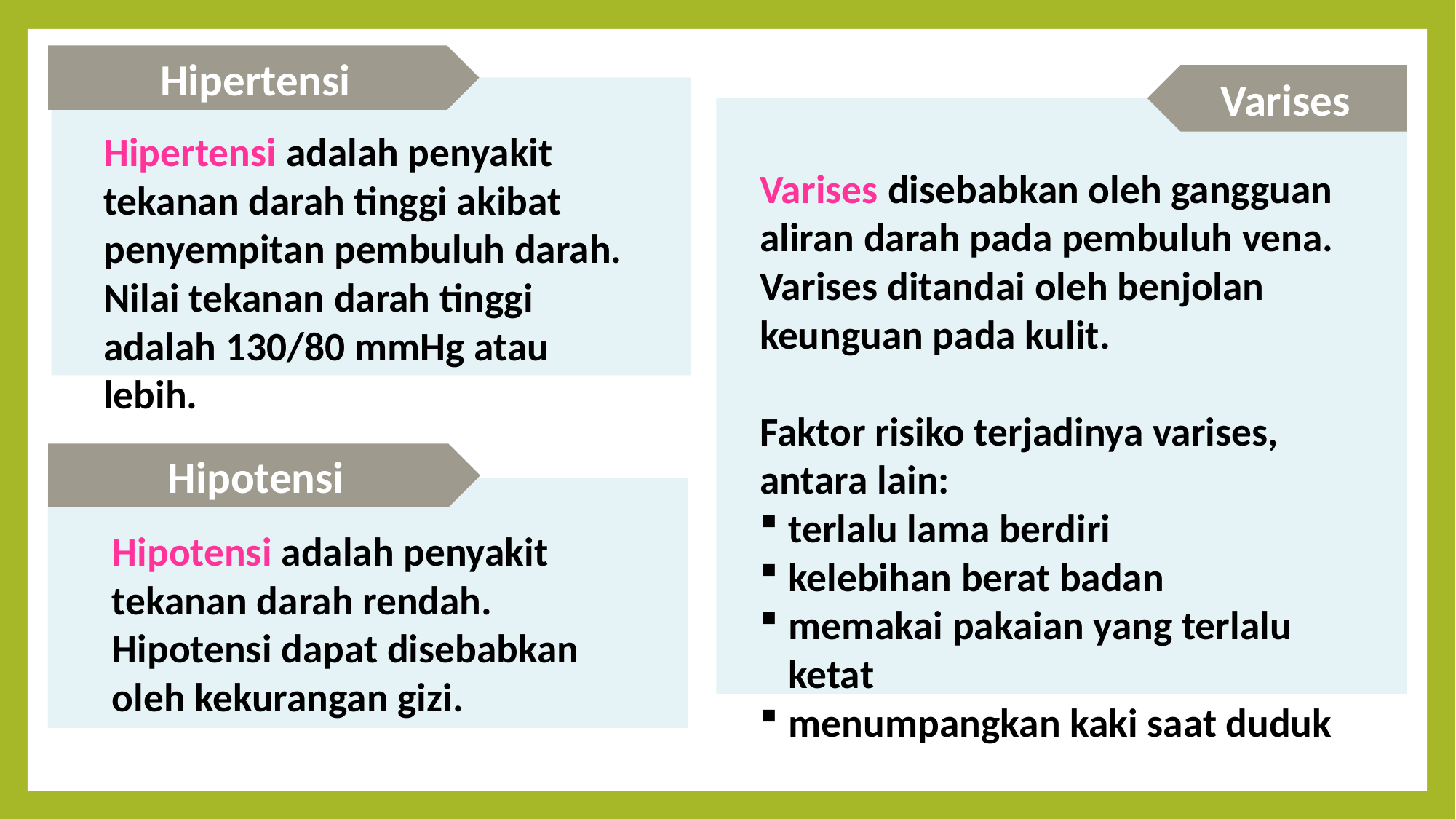

Hipertensi

Hipertensi adalah penyakit tekanan darah tinggi akibat penyempitan pembuluh darah.  Nilai tekanan darah tinggi adalah 130/80 mmHg atau lebih.
Varises

Varises disebabkan oleh gangguan aliran darah pada pembuluh vena.
Varises ditandai oleh benjolan keunguan pada kulit.

Faktor risiko terjadinya varises, antara lain:
terlalu lama berdiri
kelebihan berat badan
memakai pakaian yang terlalu ketat
menumpangkan kaki saat duduk
Hipotensi

Hipotensi adalah penyakit tekanan darah rendah. Hipotensi dapat disebabkan oleh kekurangan gizi.